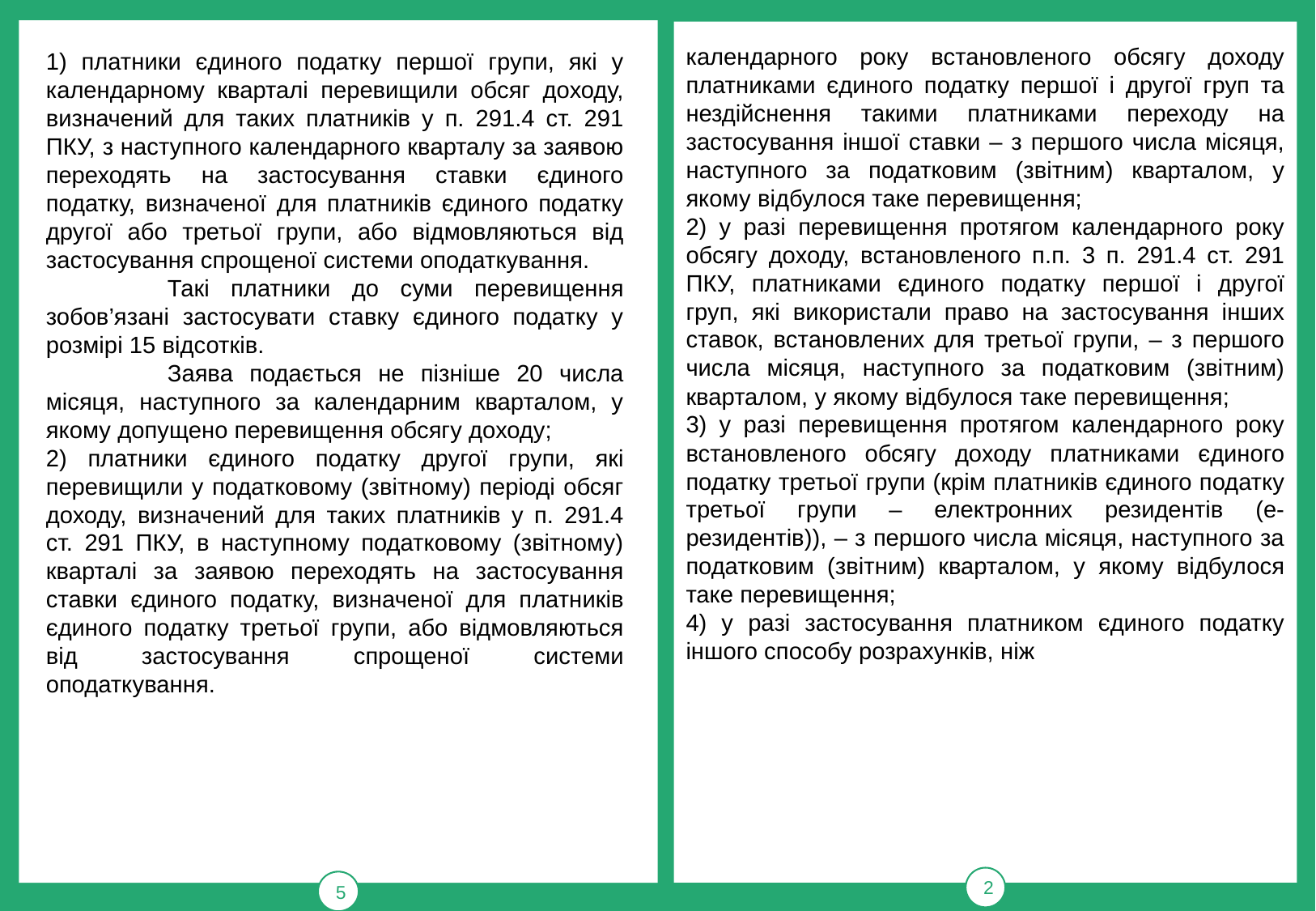

календарного року встановленого обсягу доходу платниками єдиного податку першої і другої груп та нездійснення такими платниками переходу на застосування іншої ставки – з першого числа місяця, наступного за податковим (звітним) кварталом, у якому відбулося таке перевищення;
2) у разі перевищення протягом календарного року обсягу доходу, встановленого п.п. 3 п. 291.4 ст. 291 ПКУ, платниками єдиного податку першої і другої груп, які використали право на застосування інших ставок, встановлених для третьої групи, – з першого числа місяця, наступного за податковим (звітним) кварталом, у якому відбулося таке перевищення;
3) у разі перевищення протягом календарного року встановленого обсягу доходу платниками єдиного податку третьої групи (крім платників єдиного податку третьої групи – електронних резидентів (е-резидентів)), – з першого числа місяця, наступного за податковим (звітним) кварталом, у якому відбулося таке перевищення;
4) у разі застосування платником єдиного податку іншого способу розрахунків, ніж

5

2

1) платники єдиного податку першої групи, які у календарному кварталі перевищили обсяг доходу, визначений для таких платників у п. 291.4 ст. 291 ПКУ, з наступного календарного кварталу за заявою переходять на застосування ставки єдиного податку, визначеної для платників єдиного податку другої або третьої групи, або відмовляються від застосування спрощеної системи оподаткування.
	Такі платники до суми перевищення зобов’язані застосувати ставку єдиного податку у розмірі 15 відсотків.
	Заява подається не пізніше 20 числа місяця, наступного за календарним кварталом, у якому допущено перевищення обсягу доходу;
2) платники єдиного податку другої групи, які перевищили у податковому (звітному) періоді обсяг доходу, визначений для таких платників у п. 291.4 ст. 291 ПКУ, в наступному податковому (звітному) кварталі за заявою переходять на застосування ставки єдиного податку, визначеної для платників єдиного податку третьої групи, або відмовляються від застосування спрощеної системи оподаткування.